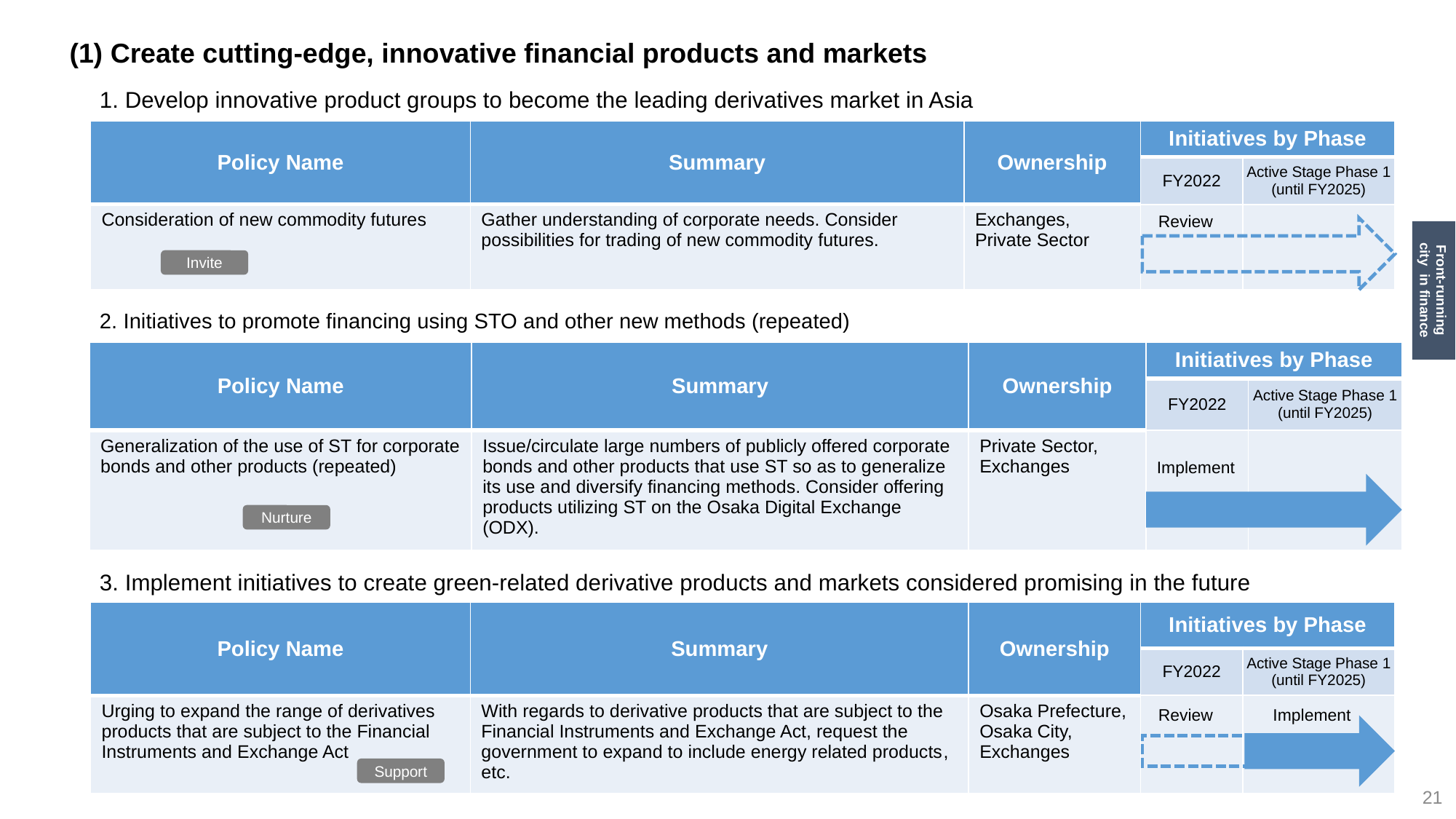

(1) Create cutting-edge, innovative financial products and markets
1. Develop innovative product groups to become the leading derivatives market in Asia
| Policy Name | Summary | Ownership | Initiatives by Phase |  |
| --- | --- | --- | --- | --- |
|  |  |  | FY2022 | Active Stage Phase 1 (until FY2025) |
| Consideration of new commodity futures | Gather understanding of corporate needs. Consider possibilities for trading of new commodity futures. | Exchanges, Private Sector |  |  |
Review

Front-running city  in finance
Invite
2. Initiatives to promote financing using STO and other new methods (repeated)
| Policy Name | Summary | Ownership | Initiatives by Phase |  |
| --- | --- | --- | --- | --- |
|  |  |  | FY2022 | Active Stage Phase 1 (until FY2025) |
| Generalization of the use of ST for corporate bonds and other products (repeated) | Issue/circulate large numbers of publicly offered corporate bonds and other products that use ST so as to generalize its use and diversify financing methods. Consider offering products utilizing ST on the Osaka Digital Exchange (ODX). | Private Sector, Exchanges |  |  |
Implement

Nurture
3. Implement initiatives to create green-related derivative products and markets considered promising in the future
| Policy Name | Summary | Ownership | Initiatives by Phase |  |
| --- | --- | --- | --- | --- |
|  |  |  | FY2022 | Active Stage Phase 1 (until FY2025) |
| Urging to expand the range of derivatives products that are subject to the Financial Instruments and Exchange Act | With regards to derivative products that are subject to the Financial Instruments and Exchange Act, request the government to expand to include energy related products, etc. | Osaka Prefecture, Osaka City, Exchanges |  |  |
Review
Implement

Support
21